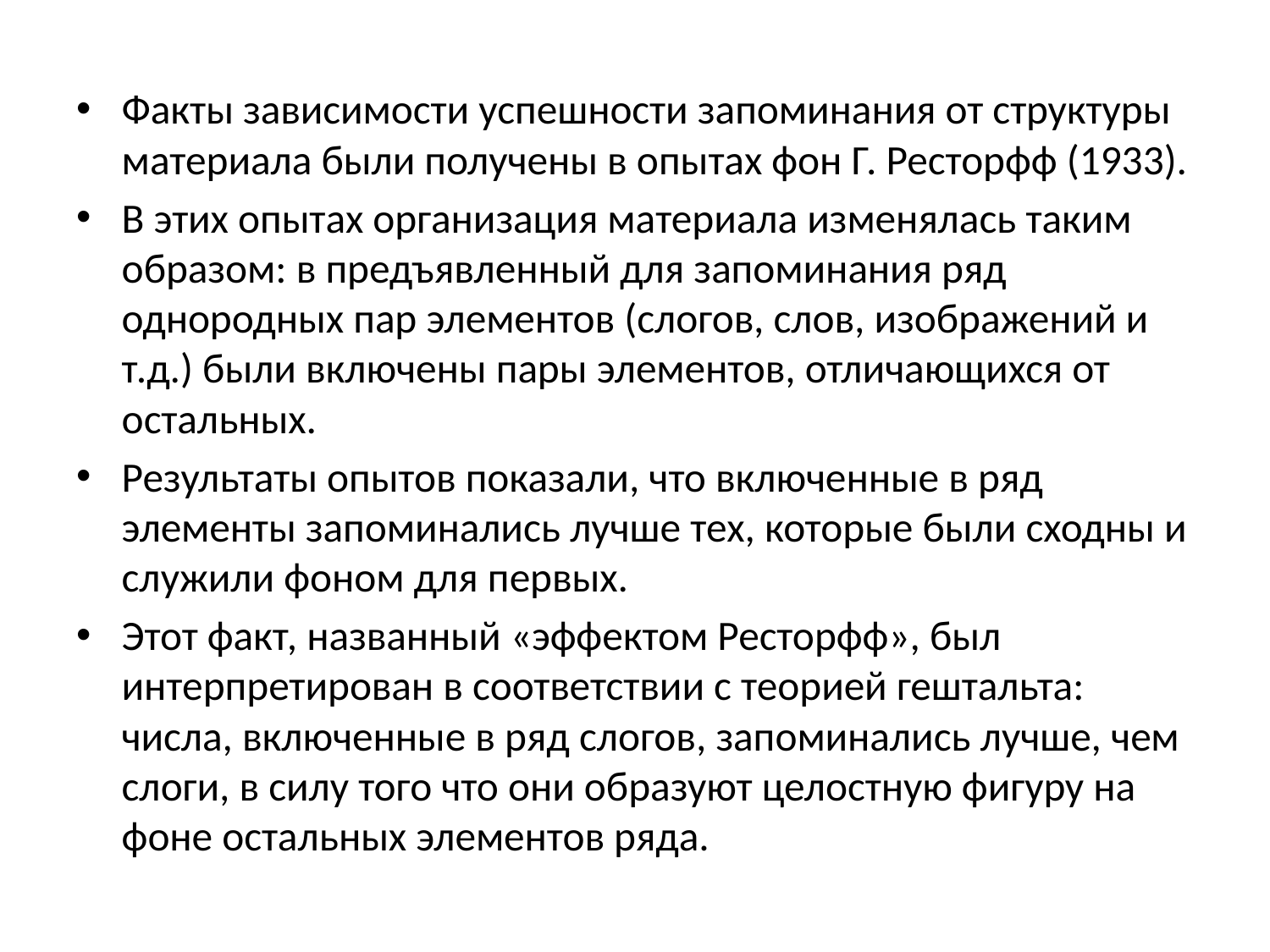

Факты зависимости успешности запоминания от структуры материала были получены в опытах фон Г. Ресторфф (1933).
В этих опытах организация материала изменялась таким образом: в предъявленный для запоминания ряд однородных пар элементов (слогов, слов, изображений и т.д.) были включены пары элементов, отличающихся от остальных.
Результаты опытов показали, что включенные в ряд элементы запоминались лучше тех, которые были сходны и служили фоном для первых.
Этот факт, названный «эффектом Ресторфф», был интерпретирован в соответствии с теорией гештальта: числа, включенные в ряд слогов, запоминались лучше, чем слоги, в силу того что они образуют целостную фигуру на фоне остальных элементов ряда.